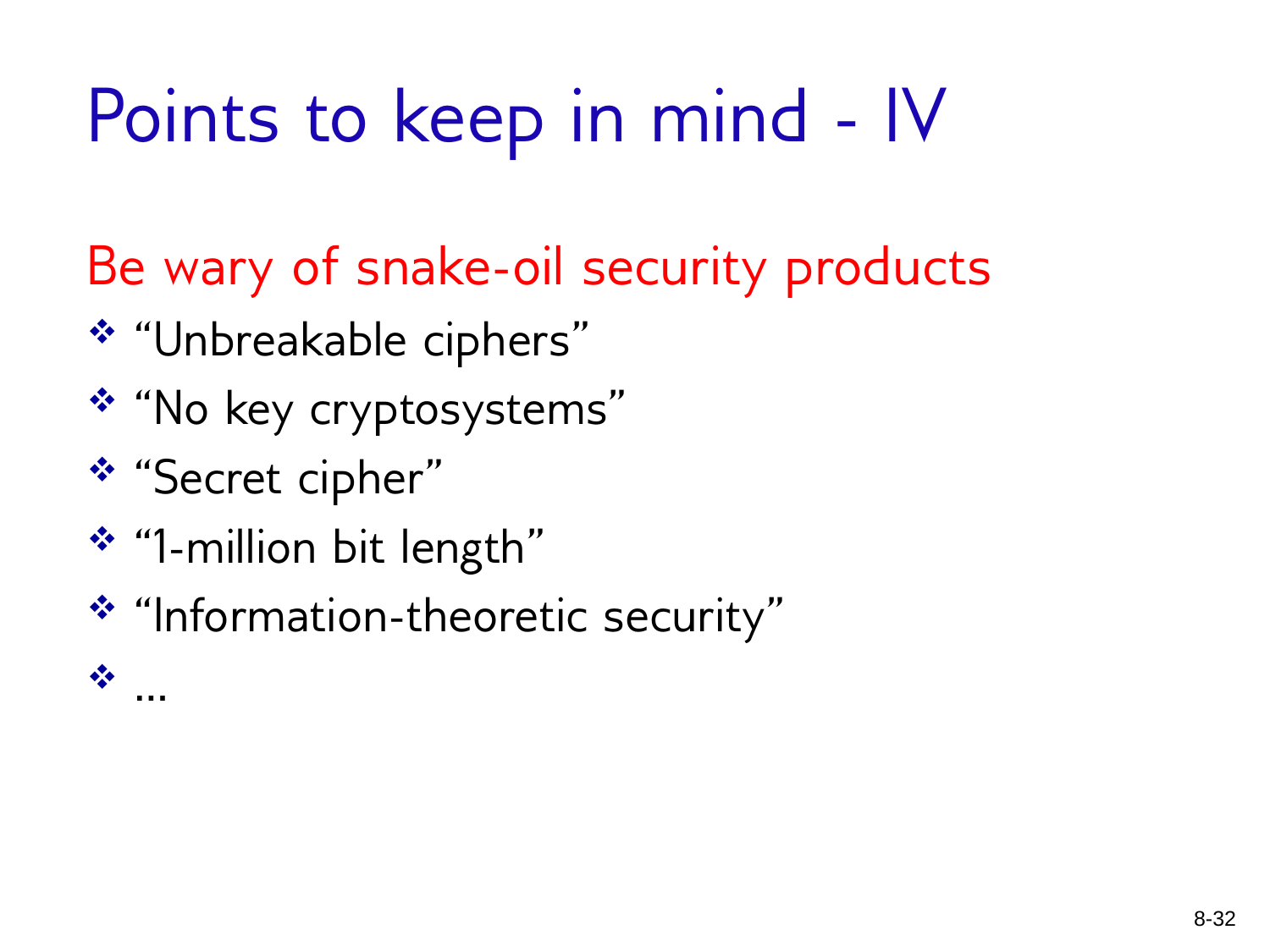

# Points to keep in mind - IV
Be wary of snake-oil security products
“Unbreakable ciphers”
“No key cryptosystems”
“Secret cipher”
“1-million bit length”
“Information-theoretic security”
…